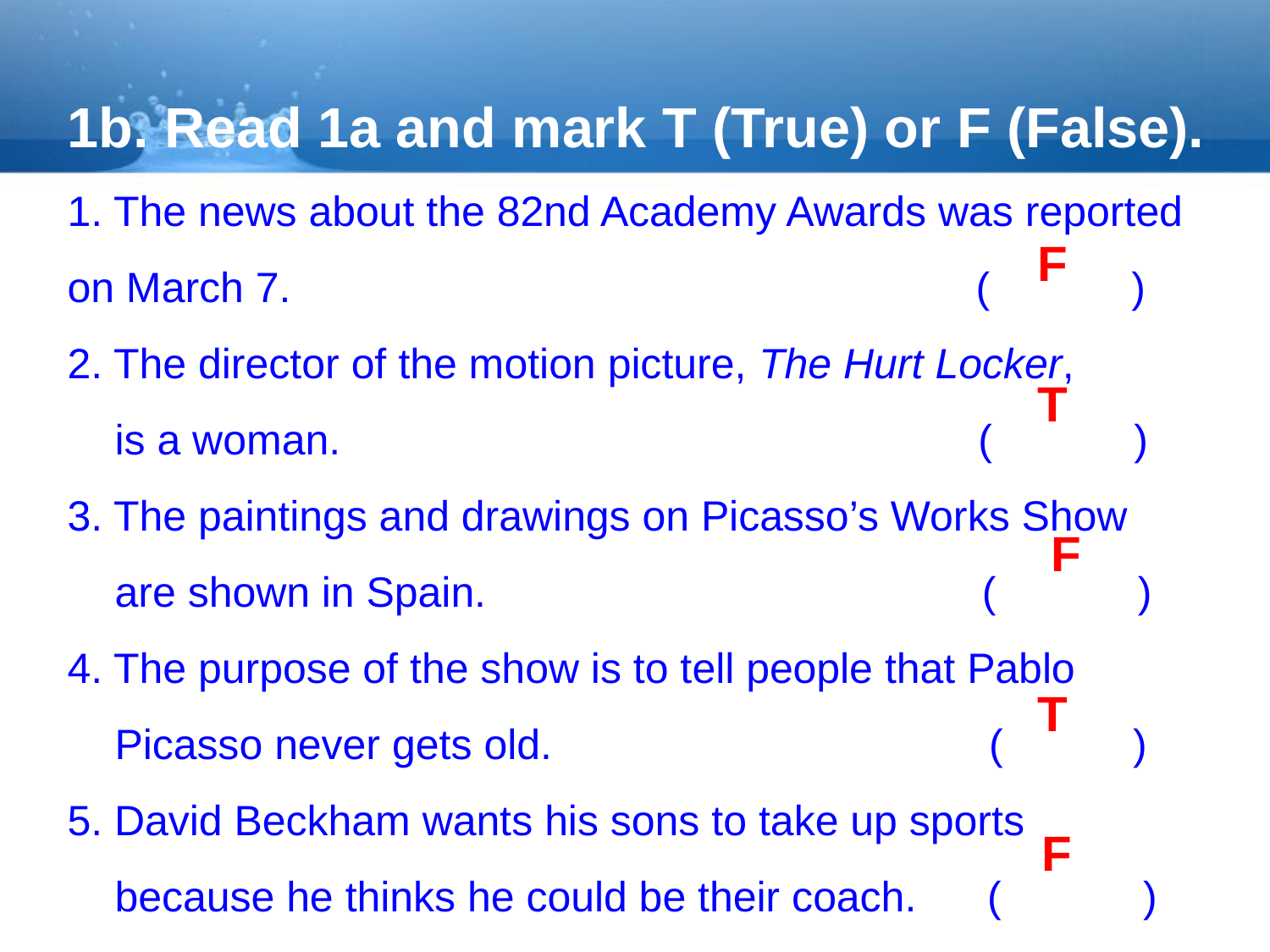

1b. Read 1a and mark T (True) or F (False).
1. The news about the 82nd Academy Awards was reported on March 7.                                                          (            )
2. The director of the motion picture, The Hurt Locker,
    is a woman.                                                      (            )
3. The paintings and drawings on Picasso’s Works Show
    are shown in Spain.                                          (            )
4. The purpose of the show is to tell people that Pablo
    Picasso never gets old.                                     (           )
5. David Beckham wants his sons to take up sports
    because he thinks he could be their coach.      (            )
F
T
 F
T
 F